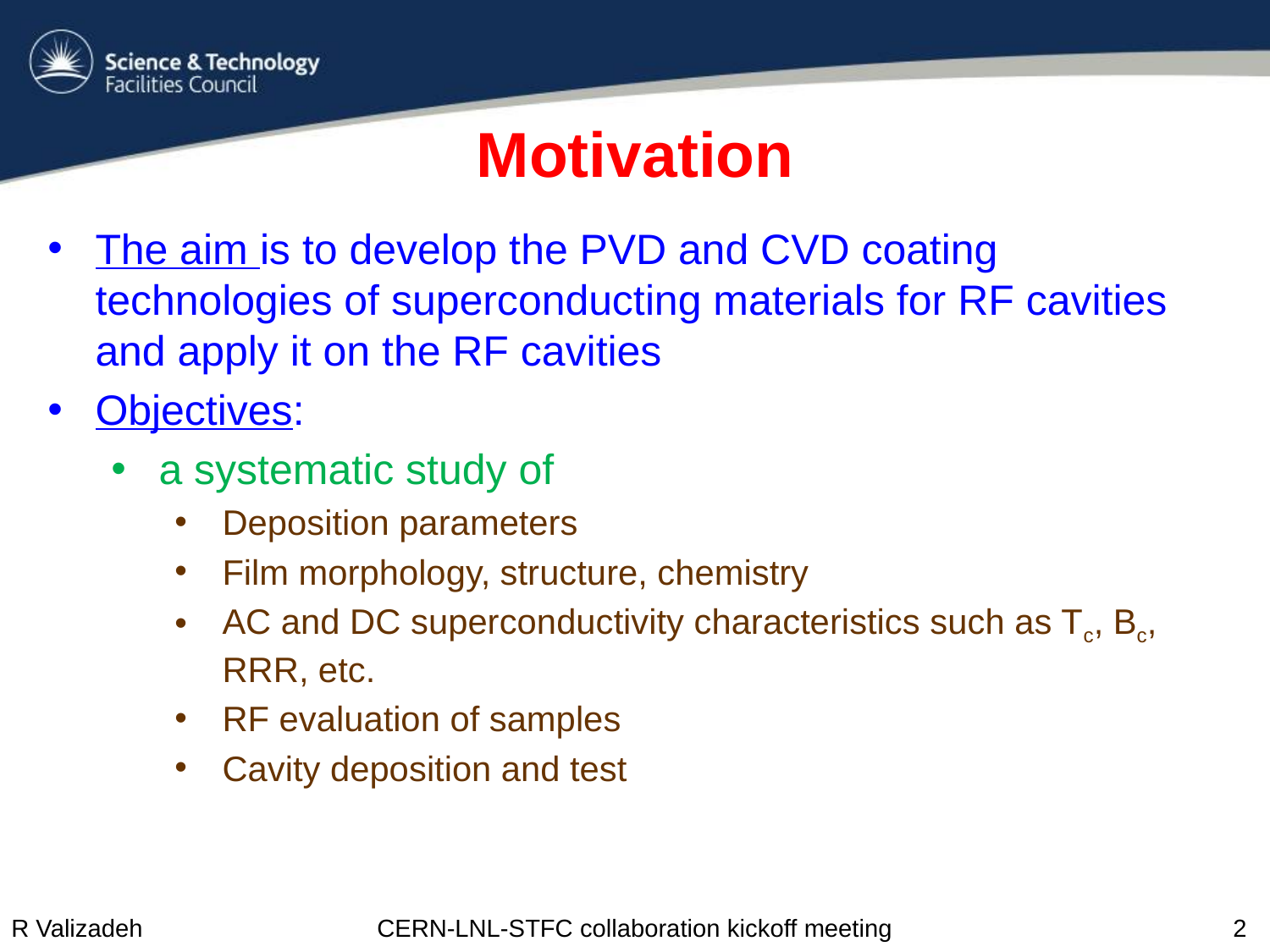

# Motivation
The aim is to develop the PVD and CVD coating technologies of superconducting materials for RF cavities and apply it on the RF cavities
Objectives:
a systematic study of
Deposition parameters
Film morphology, structure, chemistry
AC and DC superconductivity characteristics such as Tc, Bc, RRR, etc.
RF evaluation of samples
Cavity deposition and test